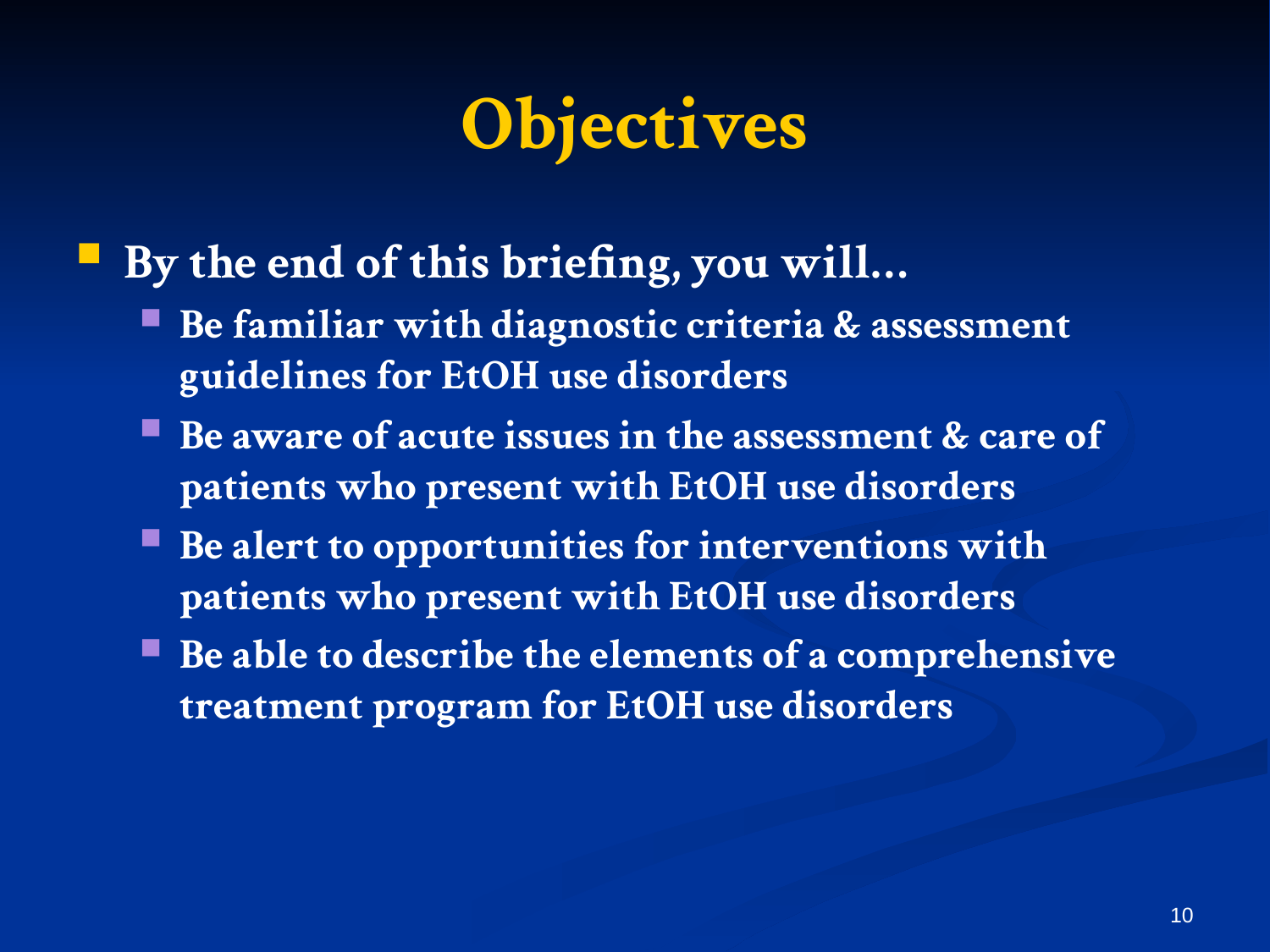

# Objectives
By the end of this briefing, you will…
Be familiar with diagnostic criteria & assessment guidelines for EtOH use disorders
Be aware of acute issues in the assessment & care of patients who present with EtOH use disorders
Be alert to opportunities for interventions with patients who present with EtOH use disorders
Be able to describe the elements of a comprehensive treatment program for EtOH use disorders
10